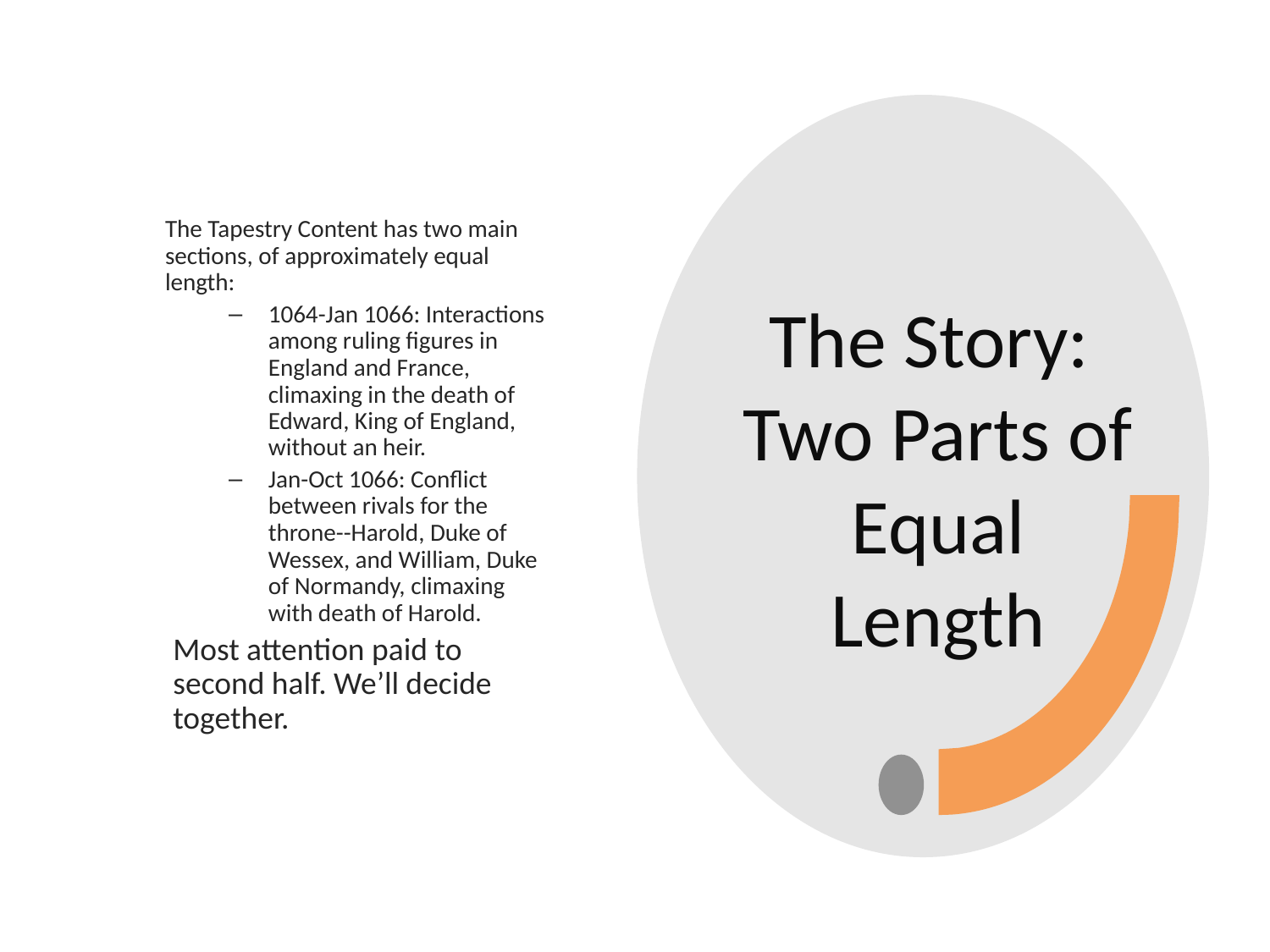

The Tapestry Content has two main sections, of approximately equal length:
1064-Jan 1066: Interactions among ruling figures in England and France, climaxing in the death of Edward, King of England, without an heir.
Jan-Oct 1066: Conflict between rivals for the throne--Harold, Duke of Wessex, and William, Duke of Normandy, climaxing with death of Harold.
Most attention paid to second half. We’ll decide together.
# The Story: Two Parts of Equal Length